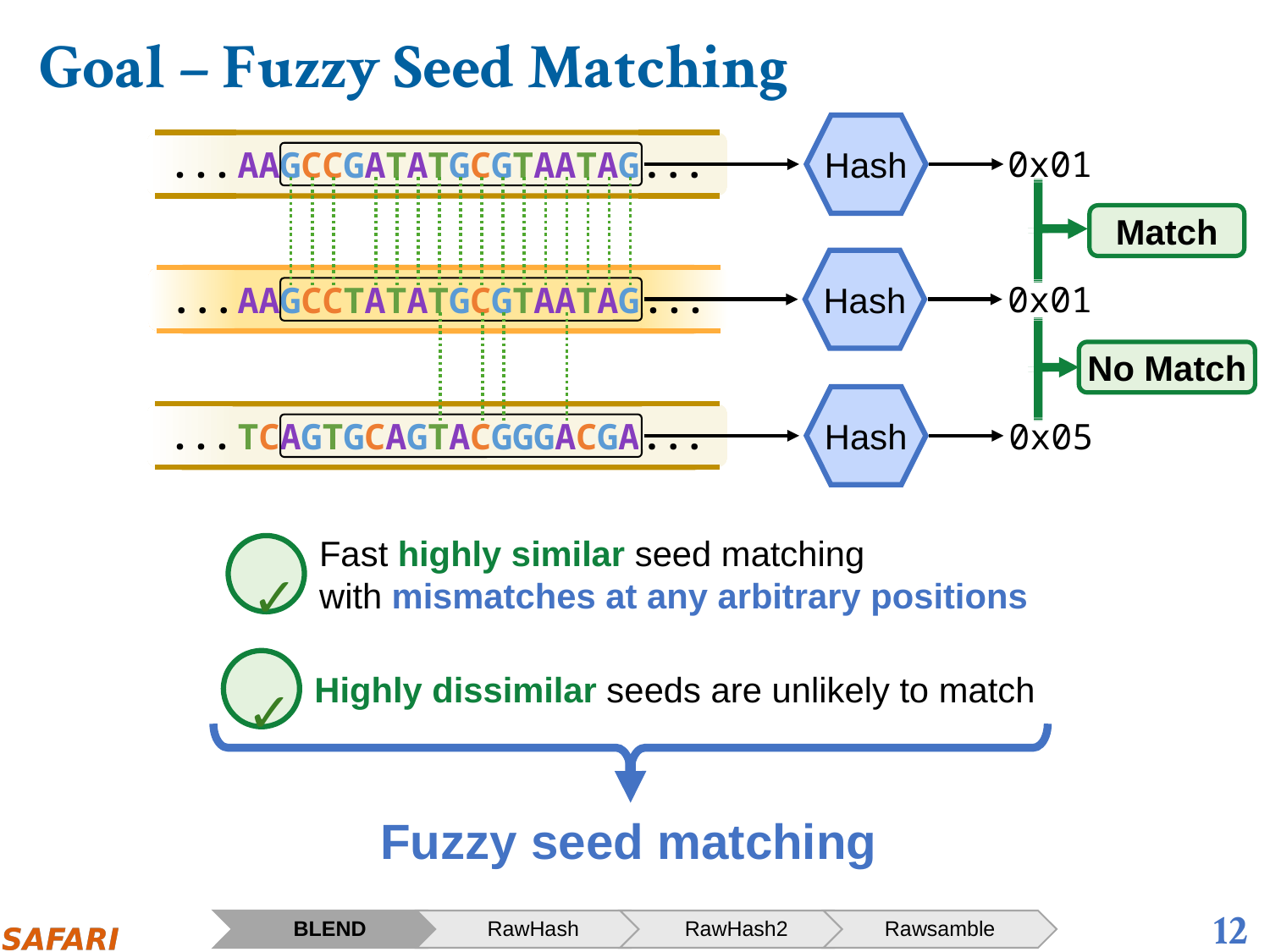

# Goal – Fuzzy Seed Matching
Hash
0x01

Match
Hash
0x01
Reference Genome (Target)
...
...
AAGCCGATATGCGTAATAG

...
...
AAGCCTATATGCGTAATAG

...
...
TCAGTGCAGTACGGGACGA

No Match
Hash
0x05
Fast highly similar seed matching
with mismatches at any arbitrary positions
✓
✓
Highly dissimilar seeds are unlikely to match

Fuzzy seed matching
12
BLEND
RawHash
RawHash2
Rawsamble